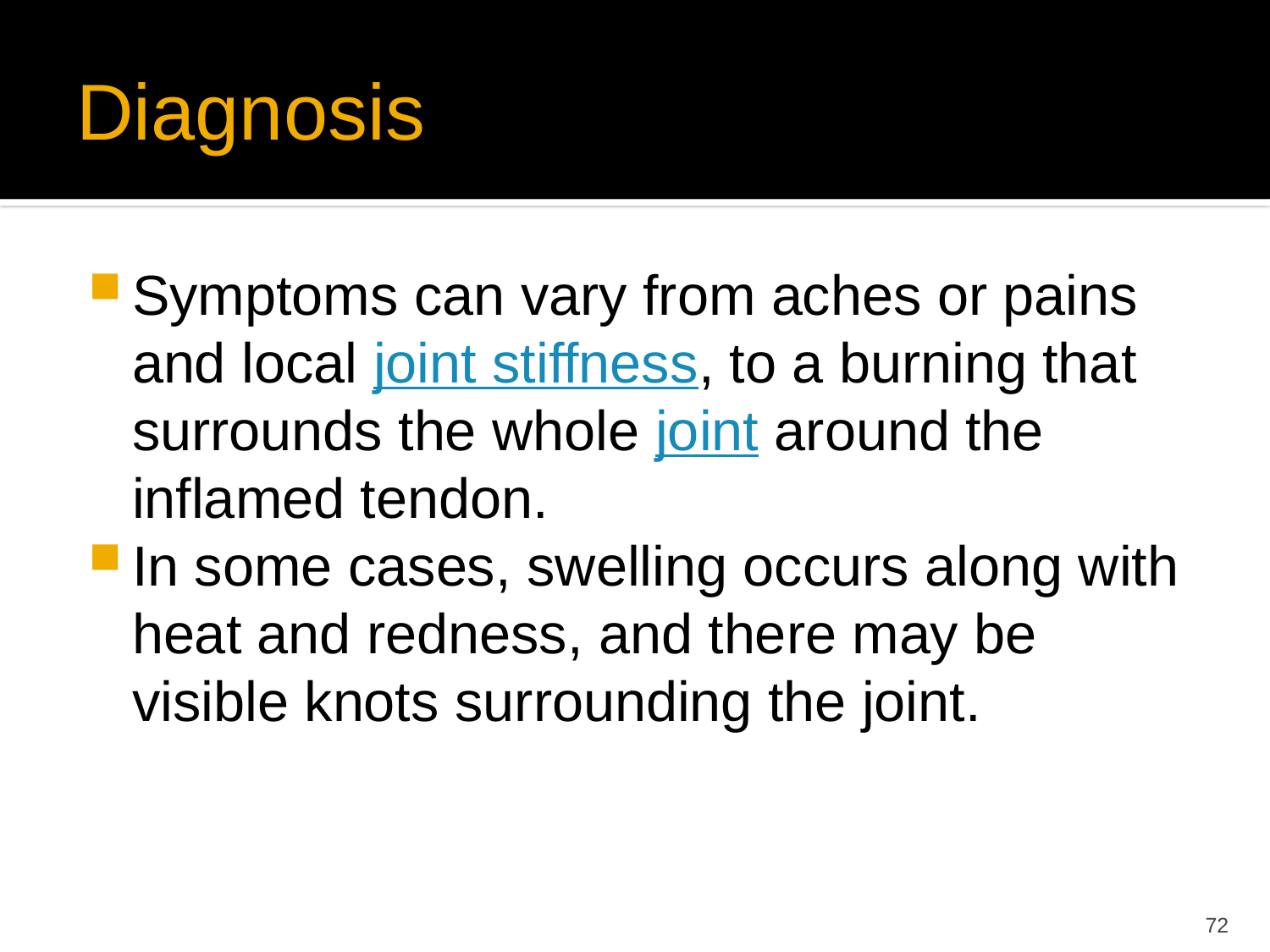

# Diagnosis
Symptoms can vary from aches or pains and local joint stiffness, to a burning that surrounds the whole joint around the inflamed tendon.
In some cases, swelling occurs along with heat and redness, and there may be visible knots surrounding the joint.

72